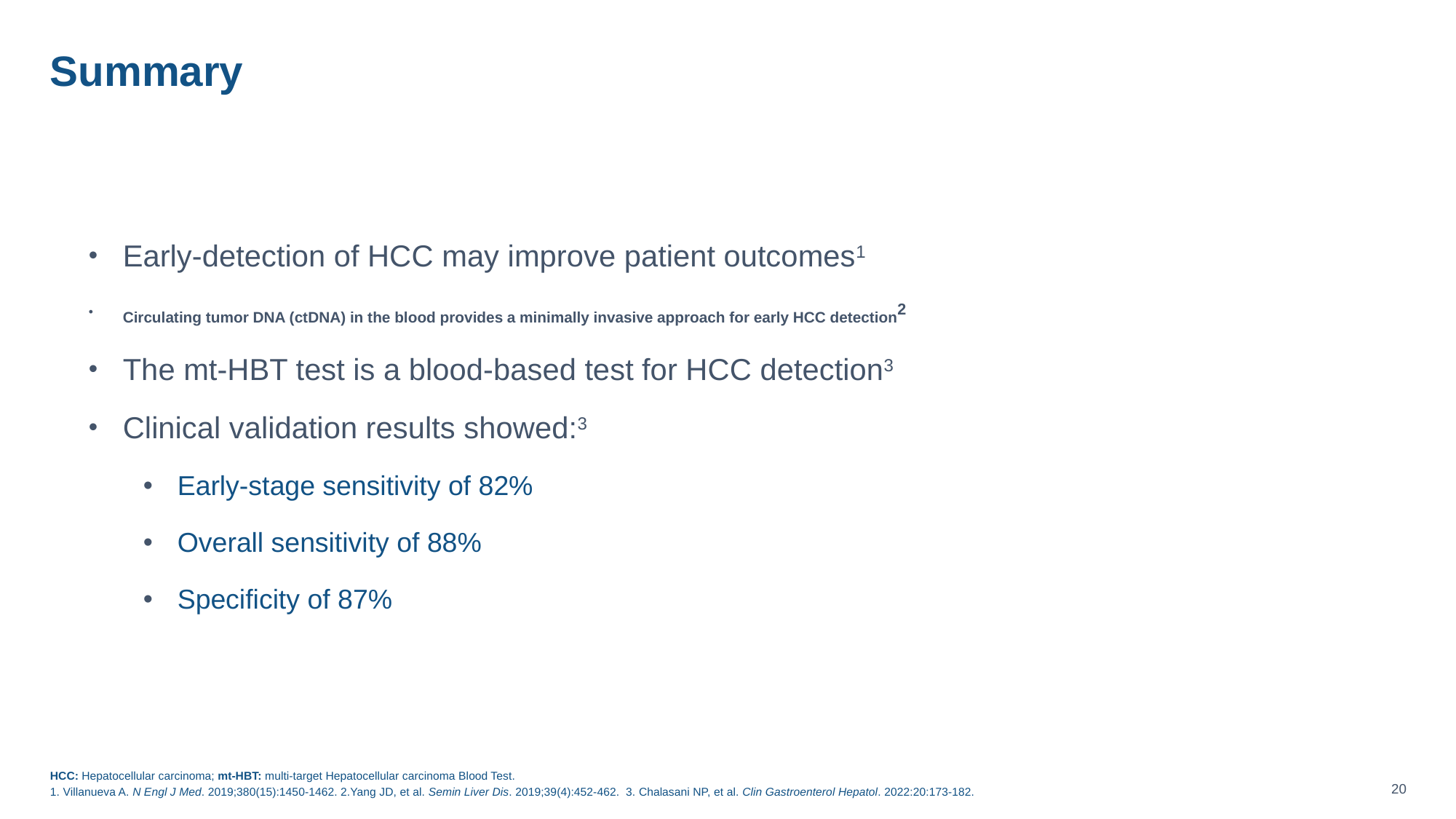

# Summary
Early-detection of HCC may improve patient outcomes1
Circulating tumor DNA (ctDNA) in the blood provides a minimally invasive approach for early HCC detection2
The mt-HBT test is a blood-based test for HCC detection3
Clinical validation results showed:3
Early-stage sensitivity of 82%
Overall sensitivity of 88%
Specificity of 87%

HCC: Hepatocellular carcinoma; mt-HBT: multi-target Hepatocellular carcinoma Blood Test.
1. Villanueva A. N Engl J Med. 2019;380(15):1450-1462. 2.Yang JD, et al. Semin Liver Dis. 2019;39(4):452-462.  3. Chalasani NP, et al. Clin Gastroenterol Hepatol. 2022:20:173-182.